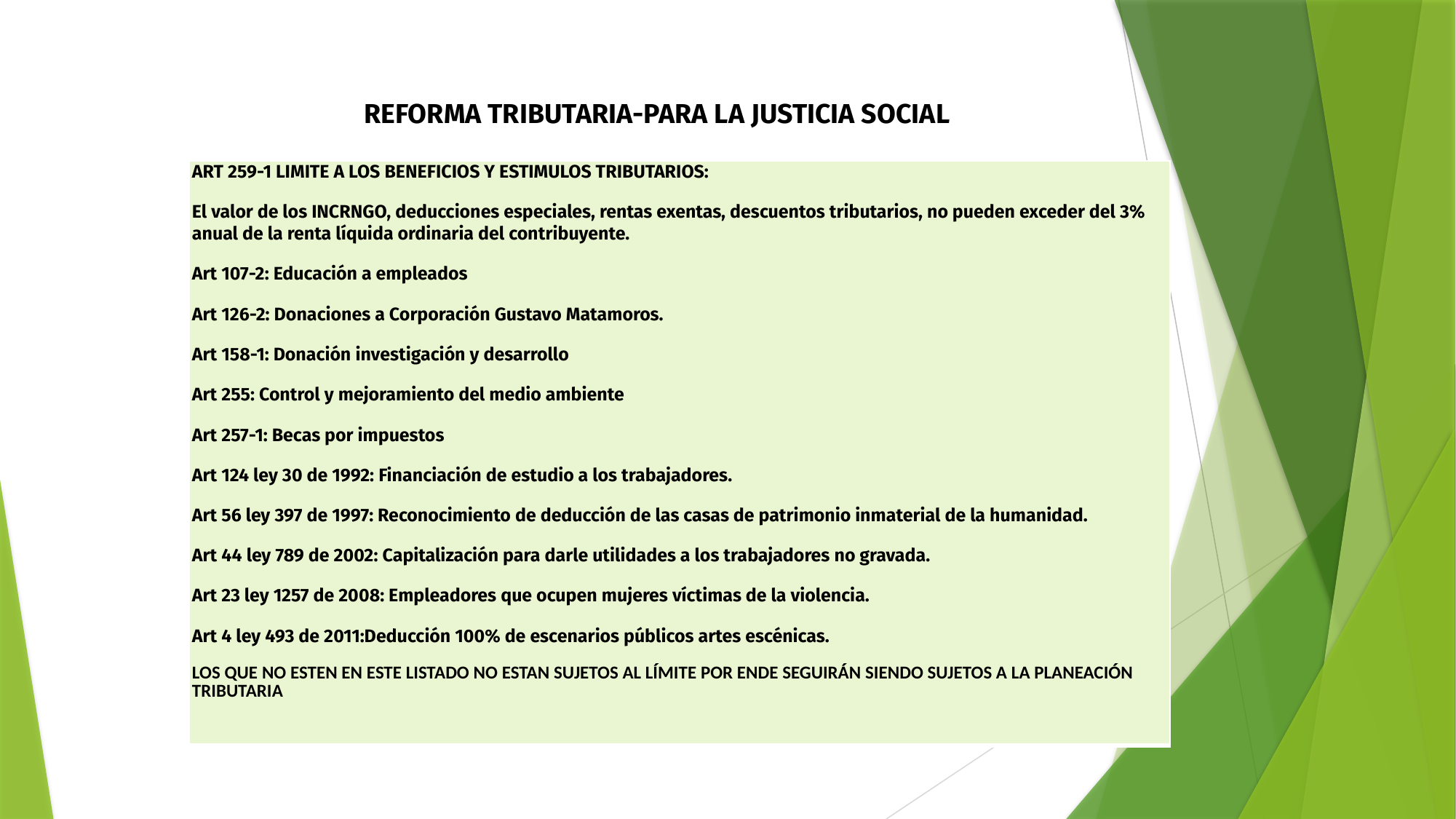

REFORMA TRIBUTARIA-PARA LA JUSTICIA SOCIAL
| ART 259-1 LIMITE A LOS BENEFICIOS Y ESTIMULOS TRIBUTARIOS: El valor de los INCRNGO, deducciones especiales, rentas exentas, descuentos tributarios, no pueden exceder del 3% anual de la renta líquida ordinaria del contribuyente. Art 107-2: Educación a empleados Art 126-2: Donaciones a Corporación Gustavo Matamoros. Art 158-1: Donación investigación y desarrollo Art 255: Control y mejoramiento del medio ambiente Art 257-1: Becas por impuestos Art 124 ley 30 de 1992: Financiación de estudio a los trabajadores. Art 56 ley 397 de 1997: Reconocimiento de deducción de las casas de patrimonio inmaterial de la humanidad. Art 44 ley 789 de 2002: Capitalización para darle utilidades a los trabajadores no gravada. Art 23 ley 1257 de 2008: Empleadores que ocupen mujeres víctimas de la violencia. Art 4 ley 493 de 2011:Deducción 100% de escenarios públicos artes escénicas. LOS QUE NO ESTEN EN ESTE LISTADO NO ESTAN SUJETOS AL LÍMITE POR ENDE SEGUIRÁN SIENDO SUJETOS A LA PLANEACIÓN TRIBUTARIA |
| --- |